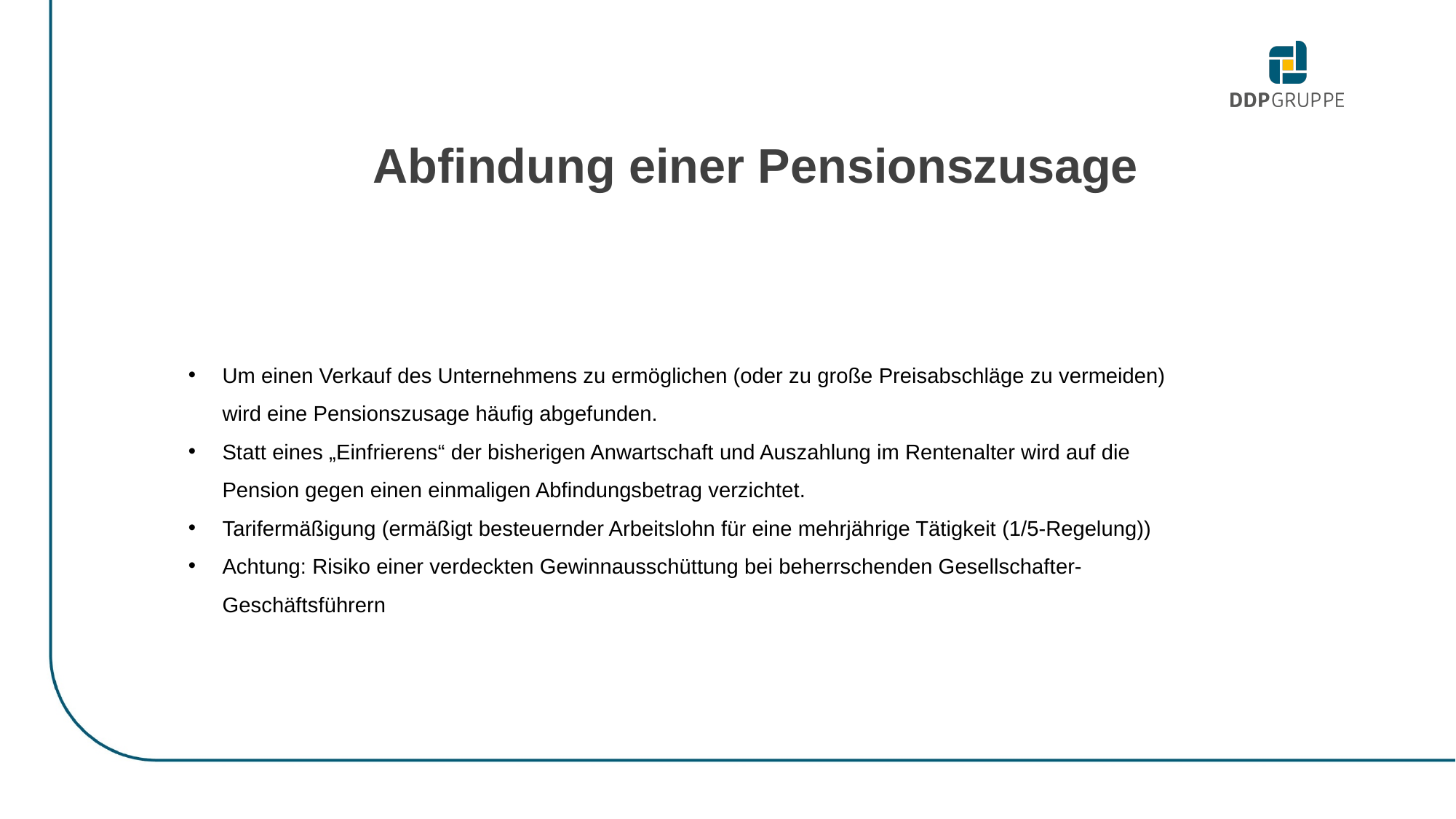

Abfindung einer Pensionszusage
Um einen Verkauf des Unternehmens zu ermöglichen (oder zu große Preisabschläge zu vermeiden) wird eine Pensionszusage häufig abgefunden.
Statt eines „Einfrierens“ der bisherigen Anwartschaft und Auszahlung im Rentenalter wird auf die Pension gegen einen einmaligen Abfindungsbetrag verzichtet.
Tarifermäßigung (ermäßigt besteuernder Arbeitslohn für eine mehrjährige Tätigkeit (1/5-Regelung))
Achtung: Risiko einer verdeckten Gewinnausschüttung bei beherrschenden Gesellschafter-Geschäftsführern